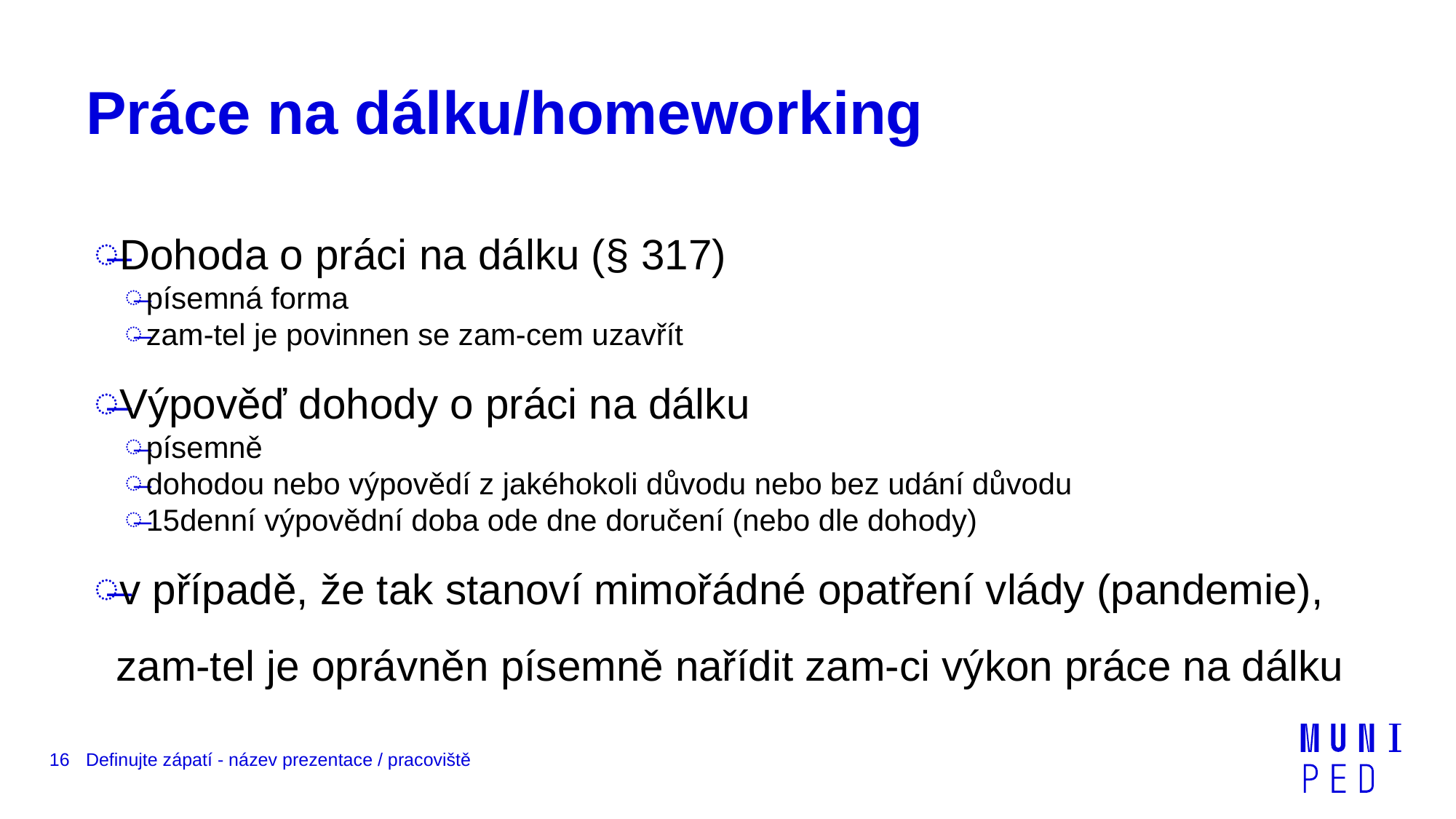

# Práce na dálku/homeworking
Dohoda o práci na dálku (§ 317)
písemná forma
zam-tel je povinnen se zam-cem uzavřít
Výpověď dohody o práci na dálku
písemně
dohodou nebo výpovědí z jakéhokoli důvodu nebo bez udání důvodu
15denní výpovědní doba ode dne doručení (nebo dle dohody)
v případě, že tak stanoví mimořádné opatření vlády (pandemie), zam-tel je oprávněn písemně nařídit zam-ci výkon práce na dálku
16
Definujte zápatí - název prezentace / pracoviště